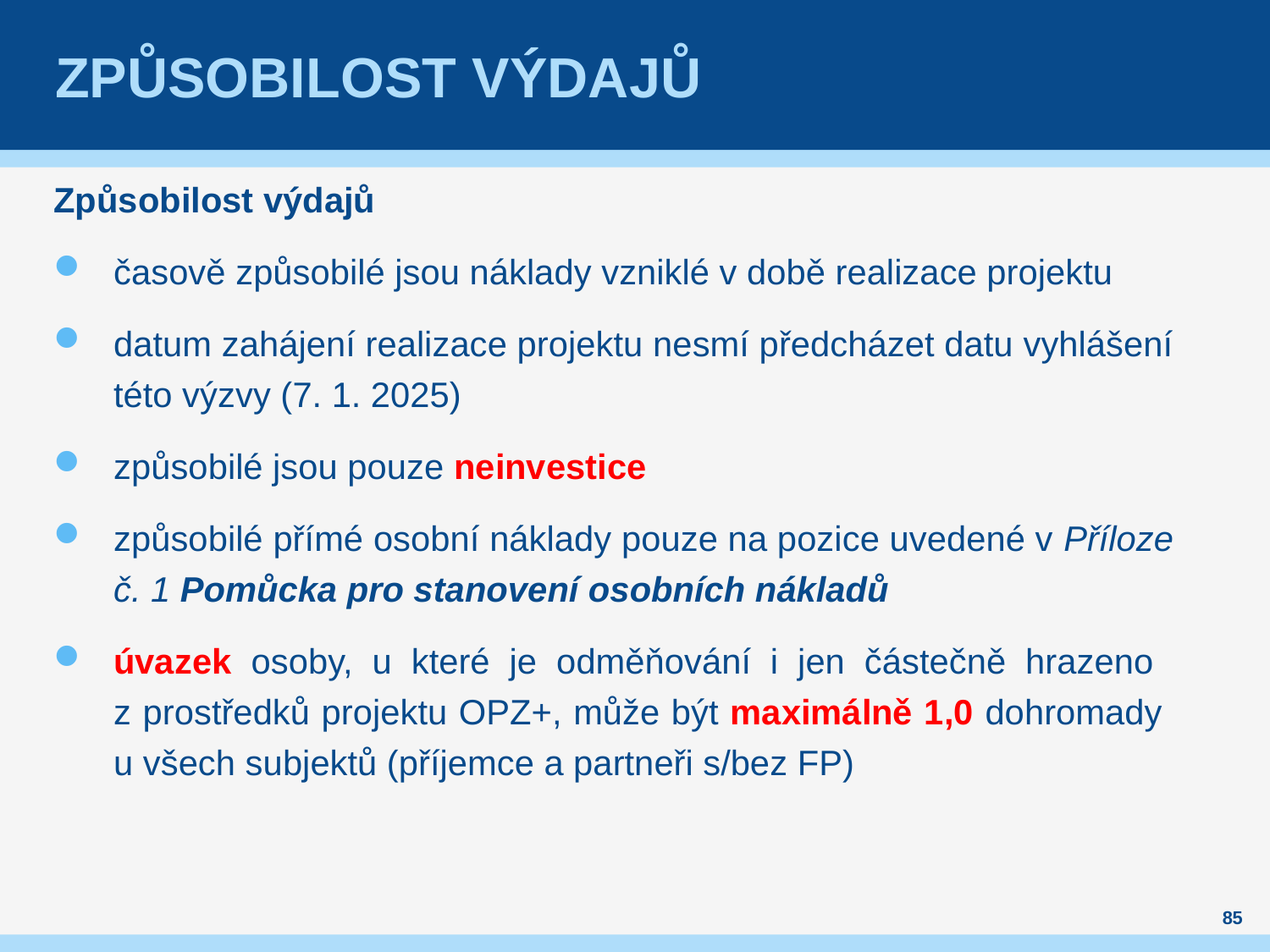

# Způsobilost výdajů
Způsobilost výdajů
časově způsobilé jsou náklady vzniklé v době realizace projektu
datum zahájení realizace projektu nesmí předcházet datu vyhlášení této výzvy (7. 1. 2025)
způsobilé jsou pouze neinvestice
způsobilé přímé osobní náklady pouze na pozice uvedené v Příloze č. 1 Pomůcka pro stanovení osobních nákladů
úvazek osoby, u které je odměňování i jen částečně hrazeno
z prostředků projektu OPZ+, může být maximálně 1,0 dohromady
u všech subjektů (příjemce a partneři s/bez FP)

85